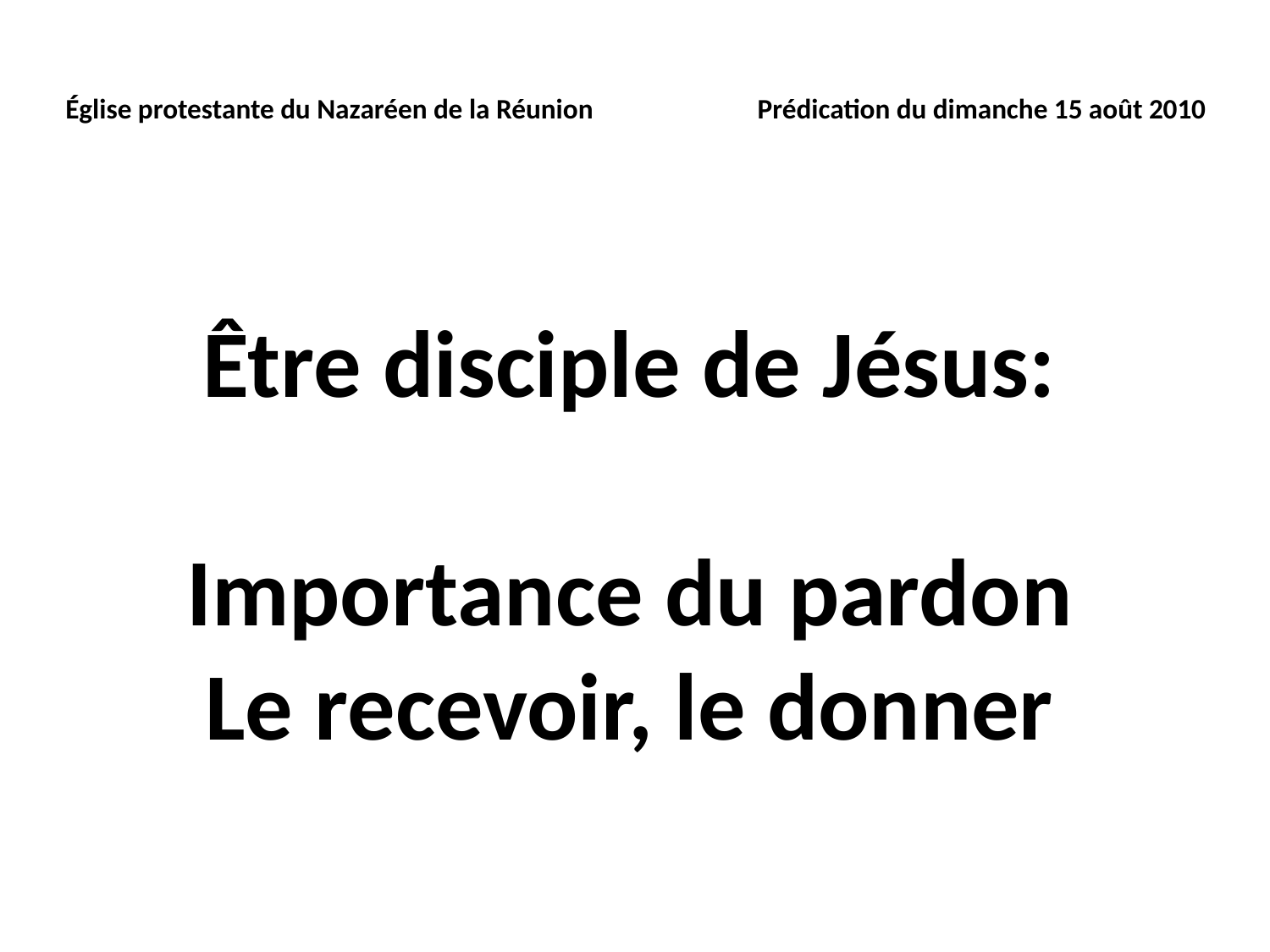

Église protestante du Nazaréen de la Réunion	         Prédication du dimanche 15 août 2010
Être disciple de Jésus:
Importance du pardon
Le recevoir, le donner